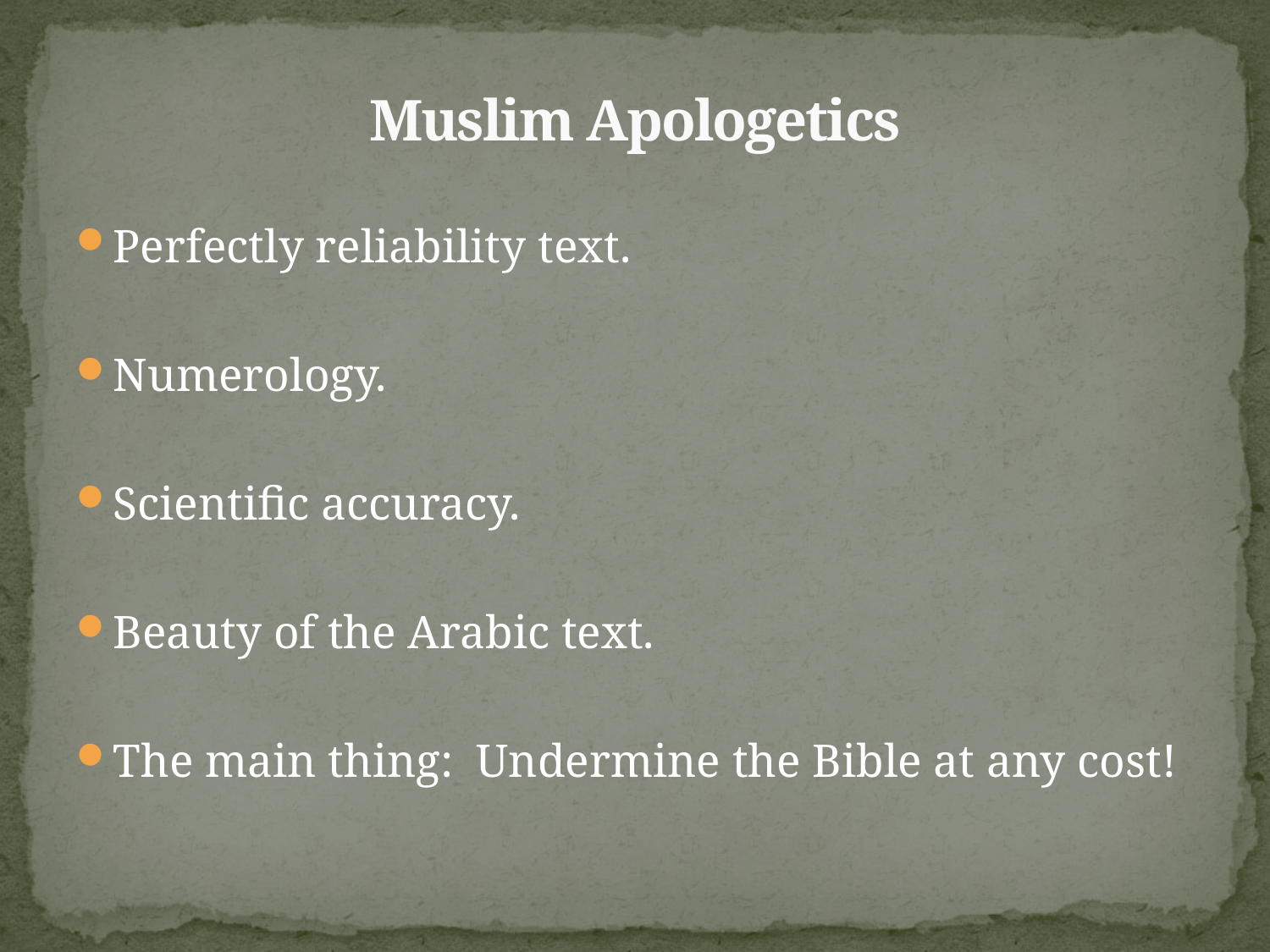

# Muslim Apologetics
Perfectly reliability text.

Numerology.

Scientific accuracy.

Beauty of the Arabic text.

The main thing:  Undermine the Bible at any cost!